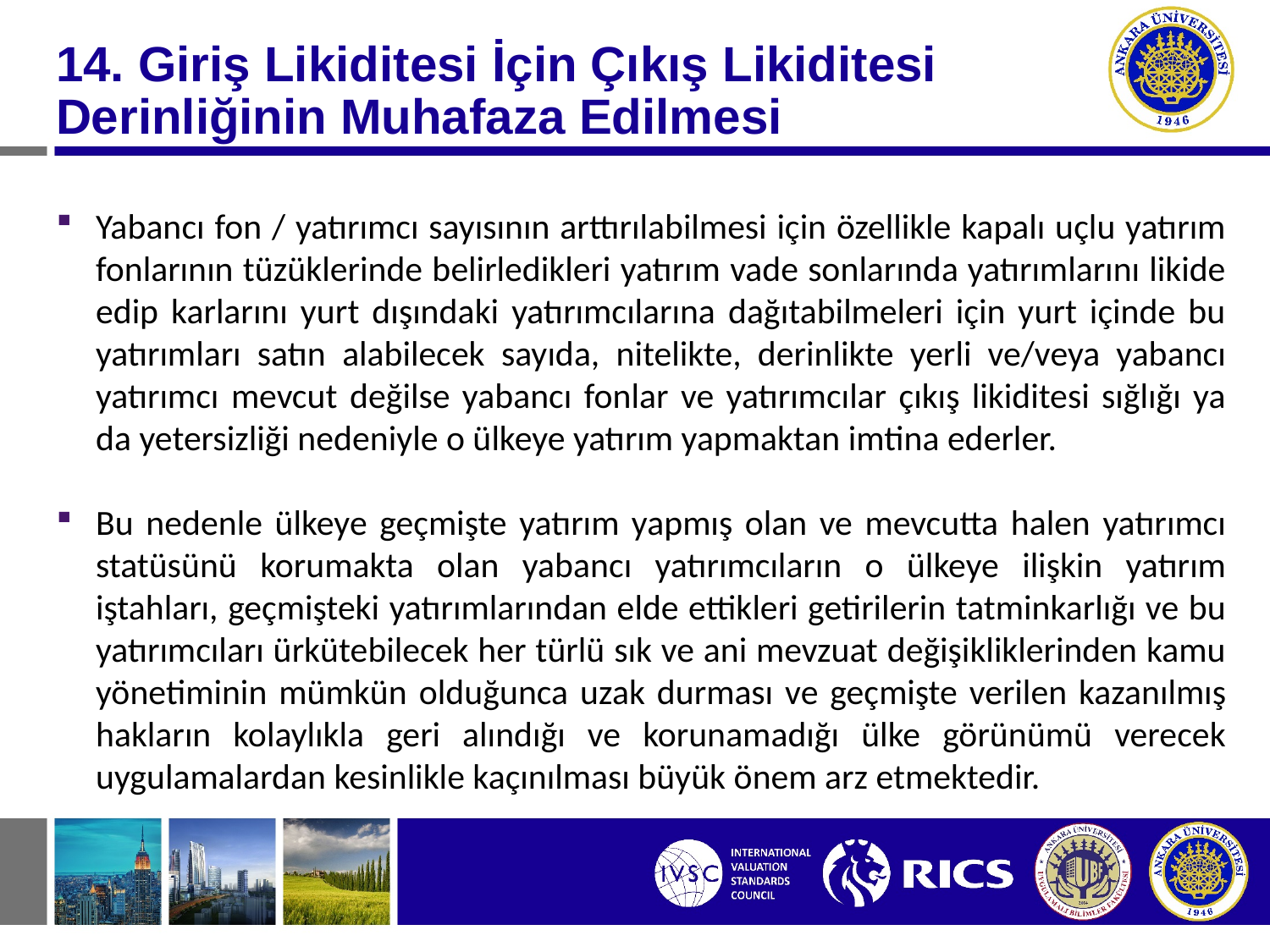

#
14. Giriş Likiditesi İçin Çıkış Likiditesi Derinliğinin Muhafaza Edilmesi
Yabancı fon / yatırımcı sayısının arttırılabilmesi için özellikle kapalı uçlu yatırım fonlarının tüzüklerinde belirledikleri yatırım vade sonlarında yatırımlarını likide edip karlarını yurt dışındaki yatırımcılarına dağıtabilmeleri için yurt içinde bu yatırımları satın alabilecek sayıda, nitelikte, derinlikte yerli ve/veya yabancı yatırımcı mevcut değilse yabancı fonlar ve yatırımcılar çıkış likiditesi sığlığı ya da yetersizliği nedeniyle o ülkeye yatırım yapmaktan imtina ederler.

Bu nedenle ülkeye geçmişte yatırım yapmış olan ve mevcutta halen yatırımcı statüsünü korumakta olan yabancı yatırımcıların o ülkeye ilişkin yatırım iştahları, geçmişteki yatırımlarından elde ettikleri getirilerin tatminkarlığı ve bu yatırımcıları ürkütebilecek her türlü sık ve ani mevzuat değişikliklerinden kamu yönetiminin mümkün olduğunca uzak durması ve geçmişte verilen kazanılmış hakların kolaylıkla geri alındığı ve korunamadığı ülke görünümü verecek uygulamalardan kesinlikle kaçınılması büyük önem arz etmektedir.